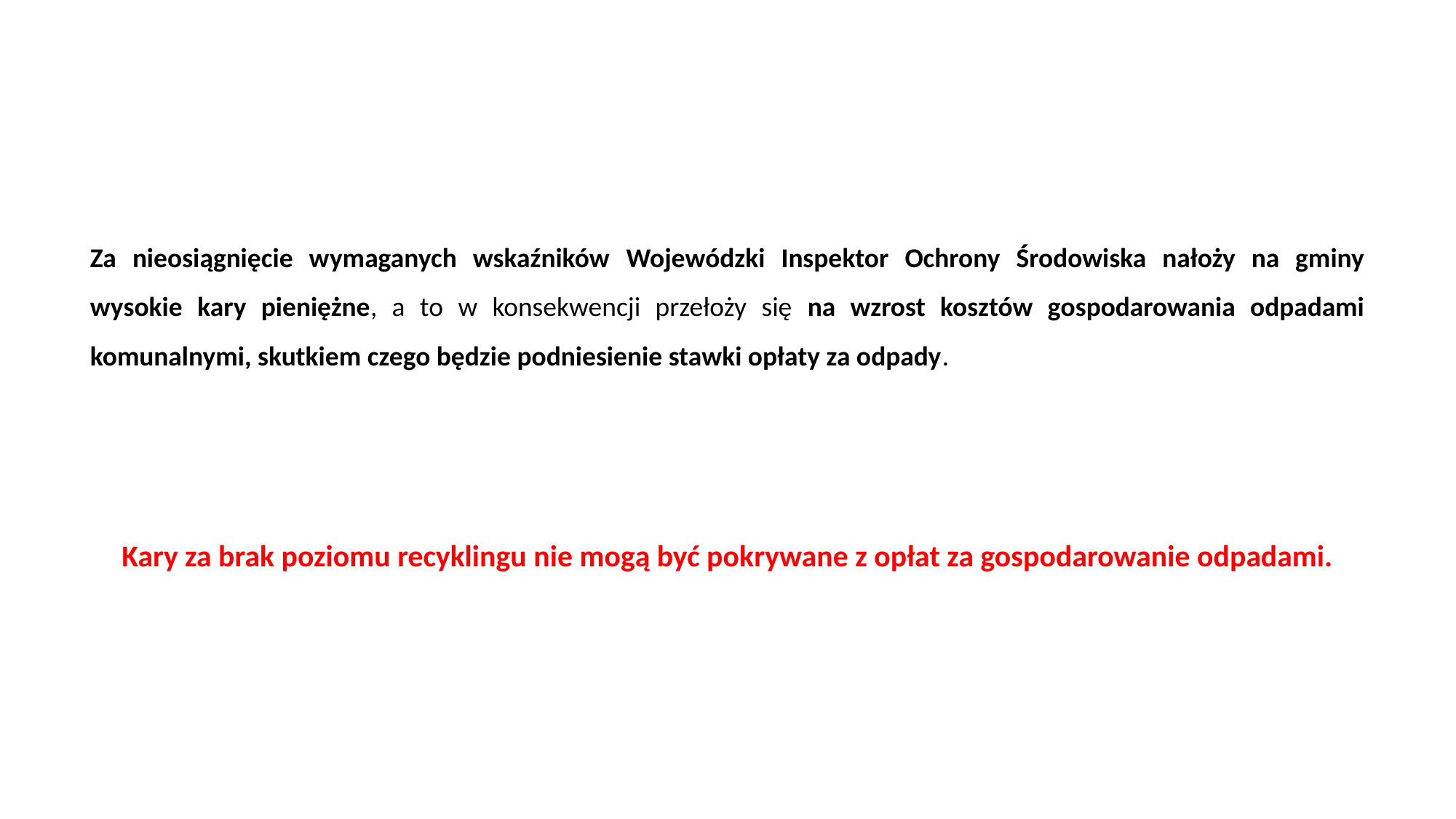

Za nieosiągnięcie wymaganych wskaźników Wojewódzki Inspektor Ochrony Środowiska nałoży na gminy wysokie kary pieniężne, a to w konsekwencji przełoży się na wzrost kosztów gospodarowania odpadami komunalnymi, skutkiem czego będzie podniesienie stawki opłaty za odpady.

Kary za brak poziomu recyklingu nie mogą być pokrywane z opłat za gospodarowanie odpadami.